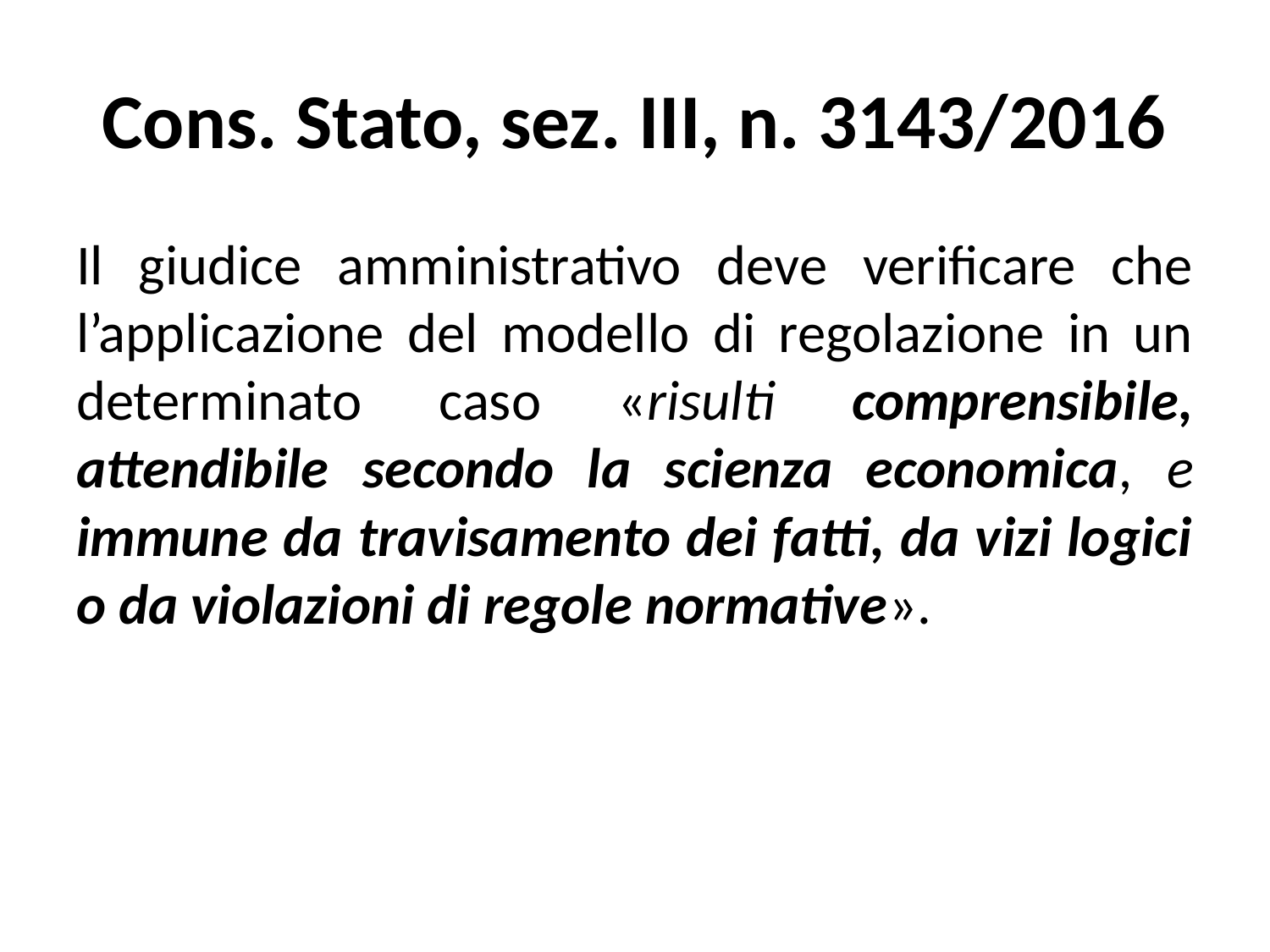

# Cons. Stato, sez. III, n. 3143/2016
Il giudice amministrativo deve verificare che l’applicazione del modello di regolazione in un determinato caso «risulti comprensibile, attendibile secondo la scienza economica, e immune da travisamento dei fatti, da vizi logici o da violazioni di regole normative».